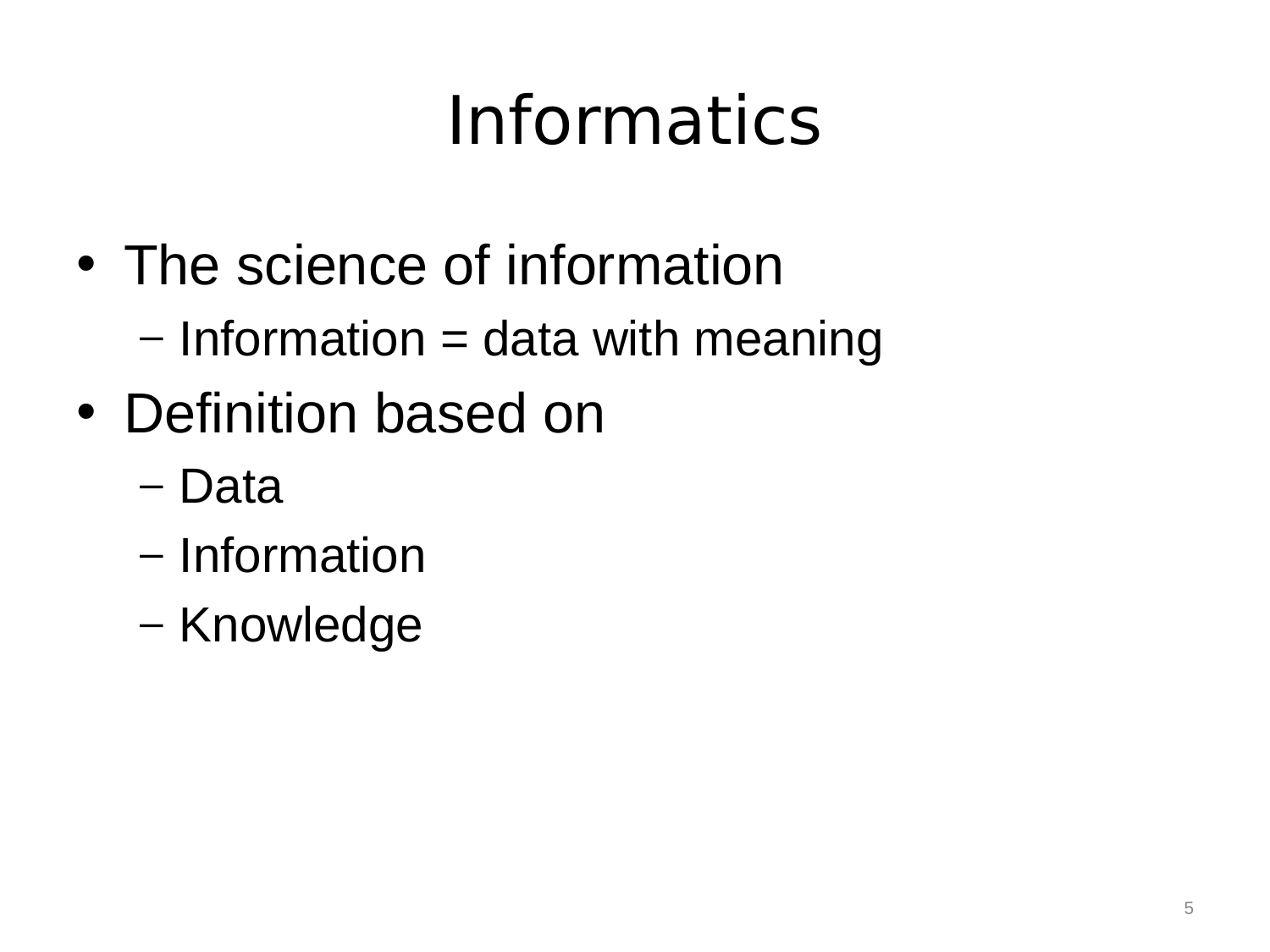

# Informatics
The science of information
Information = data with meaning
Definition based on
Data
Information
Knowledge
5